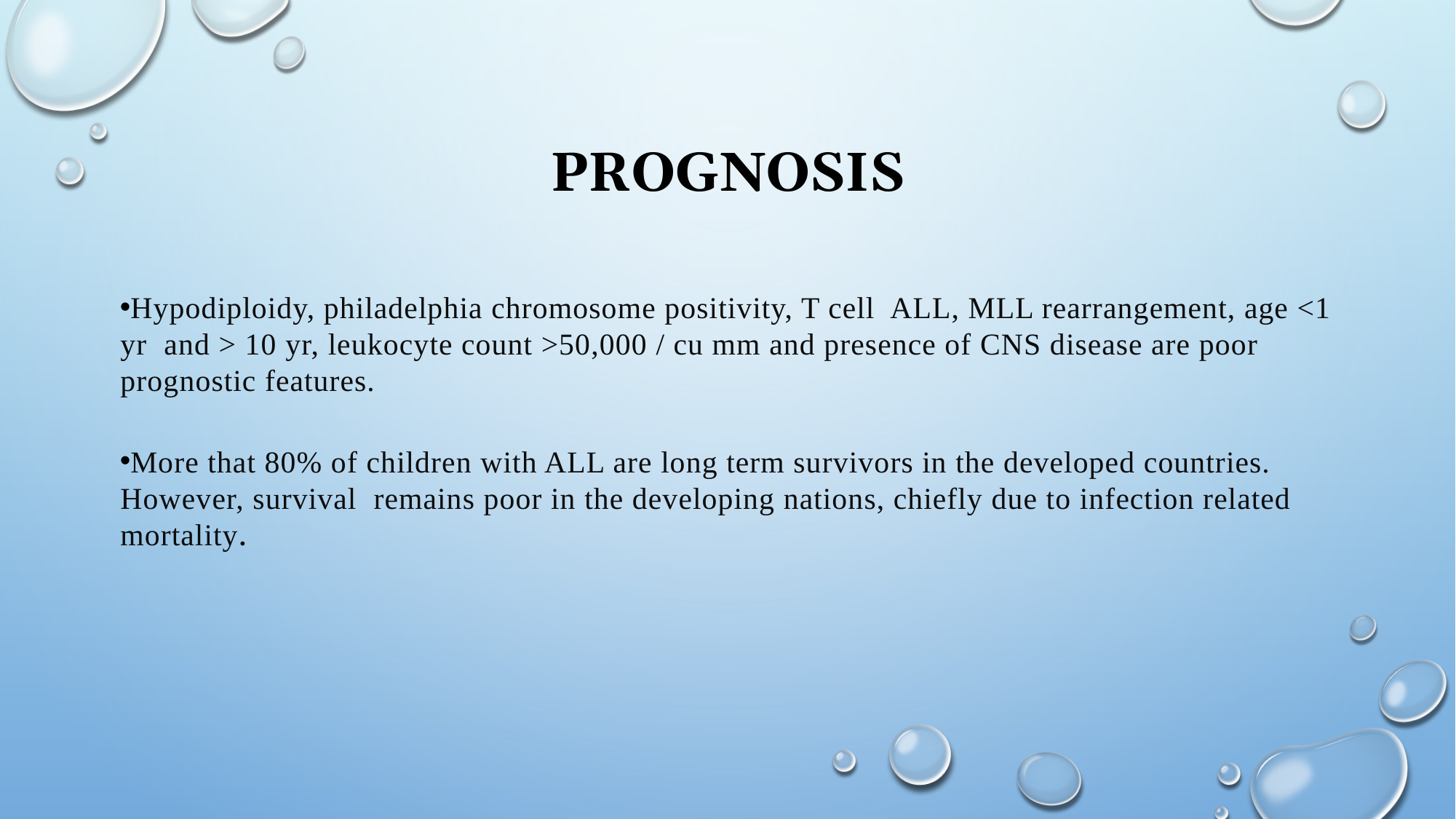

# Prognosis
Hypodiploidy, philadelphia chromosome positivity, T cell  ALL, MLL rearrangement, age <1 yr  and > 10 yr, leukocyte count >50,000 / cu mm and presence of CNS disease are poor prognostic features.

More that 80% of children with ALL are long term survivors in the developed countries. However, survival  remains poor in the developing nations, chiefly due to infection related mortality.